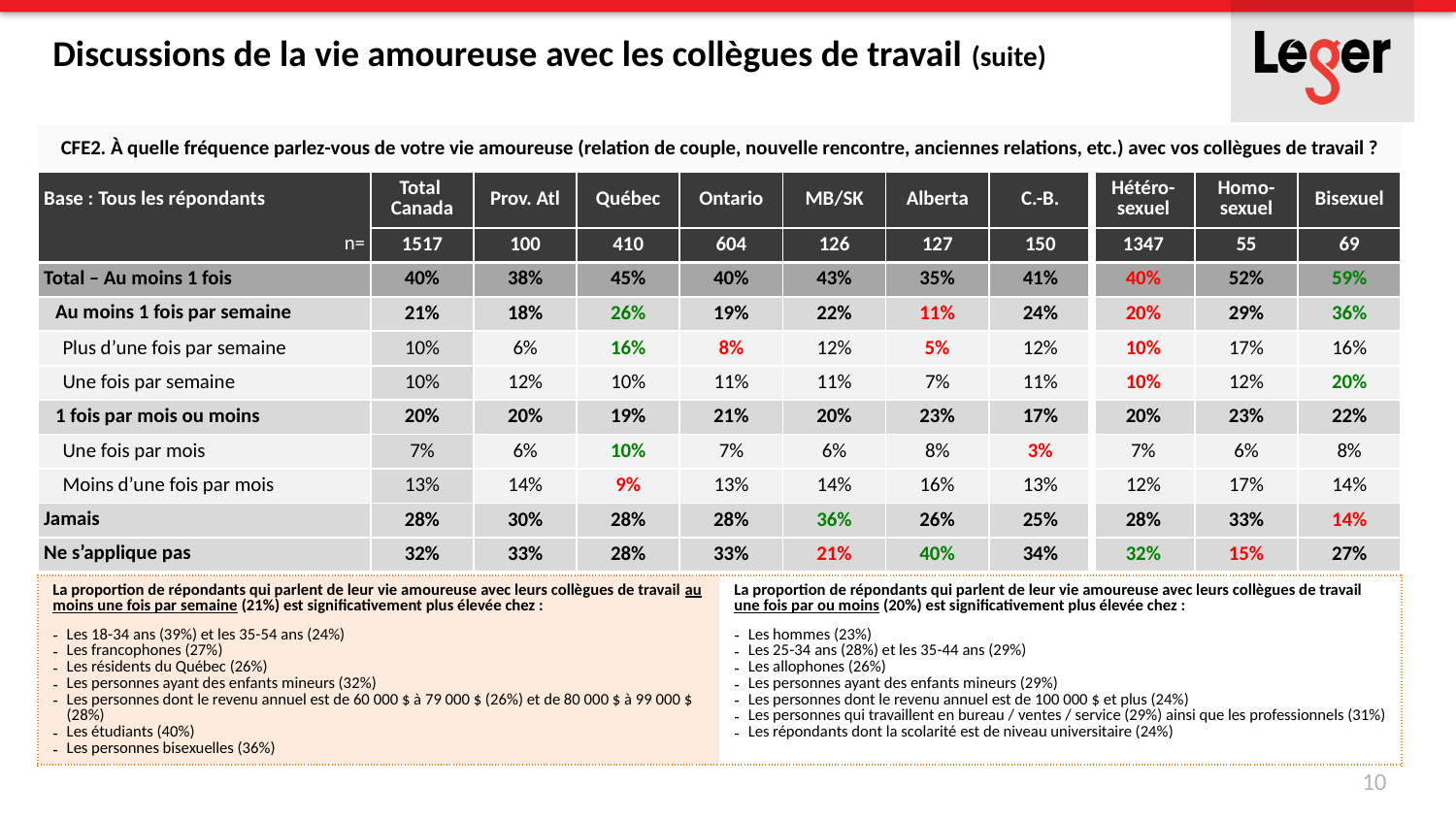

# Discussions de la vie amoureuse avec les collègues de travail (suite)
CFE2. À quelle fréquence parlez-vous de votre vie amoureuse (relation de couple, nouvelle rencontre, anciennes relations, etc.) avec vos collègues de travail ?
| Base : Tous les répondants | Total Canada | Prov. Atl | Québec | Ontario | MB/SK | Alberta | C.-B. | Hétéro-sexuel | Homo-sexuel | Bisexuel |
| --- | --- | --- | --- | --- | --- | --- | --- | --- | --- | --- |
| n= | 1517 | 100 | 410 | 604 | 126 | 127 | 150 | 1347 | 55 | 69 |
| Total – Au moins 1 fois | 40% | 38% | 45% | 40% | 43% | 35% | 41% | 40% | 52% | 59% |
| Au moins 1 fois par semaine | 21% | 18% | 26% | 19% | 22% | 11% | 24% | 20% | 29% | 36% |
| Plus d’une fois par semaine | 10% | 6% | 16% | 8% | 12% | 5% | 12% | 10% | 17% | 16% |
| Une fois par semaine | 10% | 12% | 10% | 11% | 11% | 7% | 11% | 10% | 12% | 20% |
| 1 fois par mois ou moins | 20% | 20% | 19% | 21% | 20% | 23% | 17% | 20% | 23% | 22% |
| Une fois par mois | 7% | 6% | 10% | 7% | 6% | 8% | 3% | 7% | 6% | 8% |
| Moins d’une fois par mois | 13% | 14% | 9% | 13% | 14% | 16% | 13% | 12% | 17% | 14% |
| Jamais | 28% | 30% | 28% | 28% | 36% | 26% | 25% | 28% | 33% | 14% |
| Ne s’applique pas | 32% | 33% | 28% | 33% | 21% | 40% | 34% | 32% | 15% | 27% |
| La proportion de répondants qui parlent de leur vie amoureuse avec leurs collègues de travail au moins une fois par semaine (21%) est significativement plus élevée chez : Les 18-34 ans (39%) et les 35-54 ans (24%) Les francophones (27%) Les résidents du Québec (26%) Les personnes ayant des enfants mineurs (32%) Les personnes dont le revenu annuel est de 60 000 $ à 79 000 $ (26%) et de 80 000 $ à 99 000 $ (28%) Les étudiants (40%) Les personnes bisexuelles (36%) | La proportion de répondants qui parlent de leur vie amoureuse avec leurs collègues de travail une fois par ou moins (20%) est significativement plus élevée chez : Les hommes (23%) Les 25-34 ans (28%) et les 35-44 ans (29%) Les allophones (26%) Les personnes ayant des enfants mineurs (29%) Les personnes dont le revenu annuel est de 100 000 $ et plus (24%) Les personnes qui travaillent en bureau / ventes / service (29%) ainsi que les professionnels (31%) Les répondants dont la scolarité est de niveau universitaire (24%) |
| --- | --- |
10